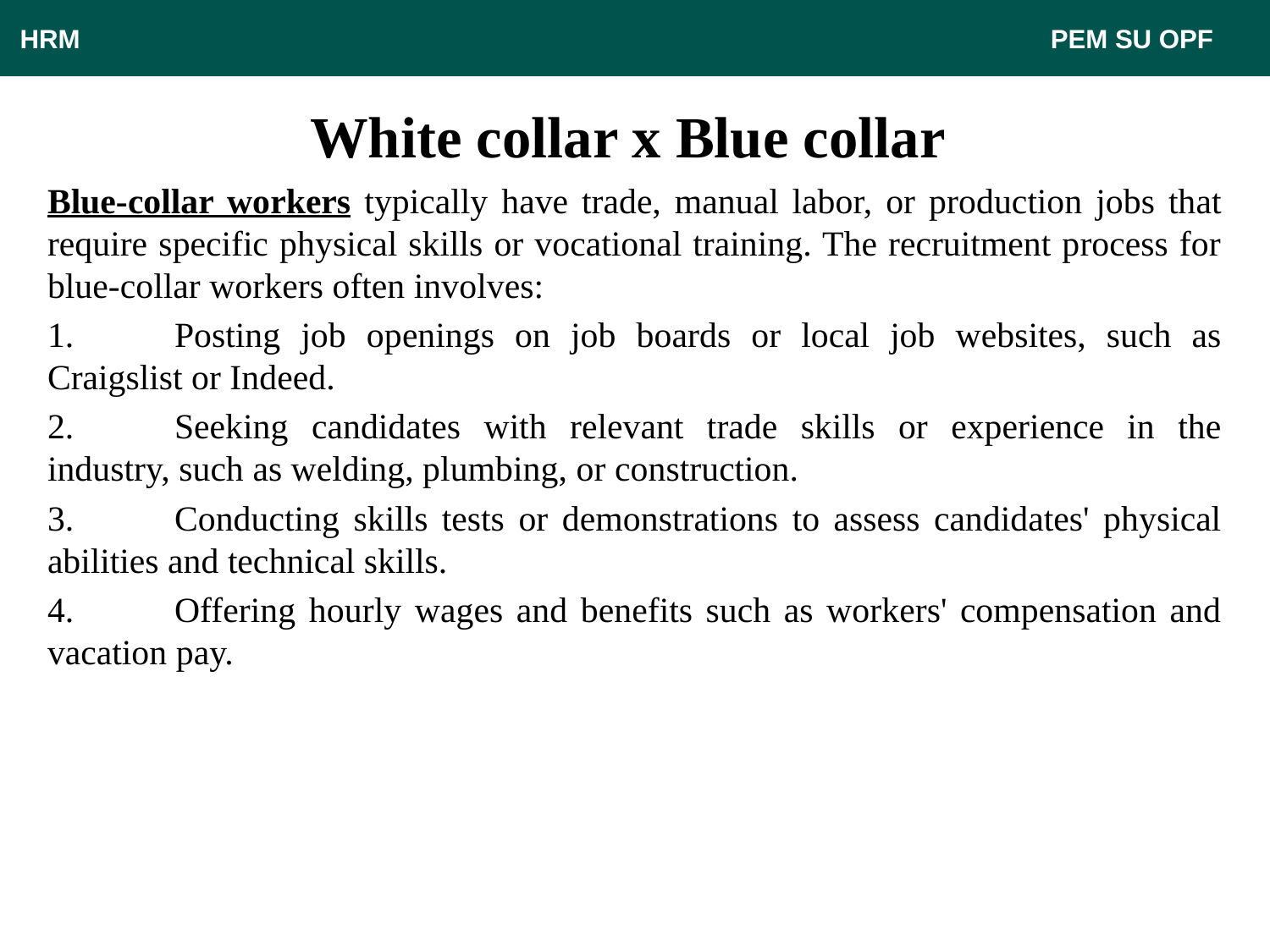

HRM								   PEM SU OPF
# White collar x Blue collar
Blue-collar workers typically have trade, manual labor, or production jobs that require specific physical skills or vocational training. The recruitment process for blue-collar workers often involves:
1.	Posting job openings on job boards or local job websites, such as Craigslist or Indeed.
2.	Seeking candidates with relevant trade skills or experience in the industry, such as welding, plumbing, or construction.
3.	Conducting skills tests or demonstrations to assess candidates' physical abilities and technical skills.
4.	Offering hourly wages and benefits such as workers' compensation and vacation pay.